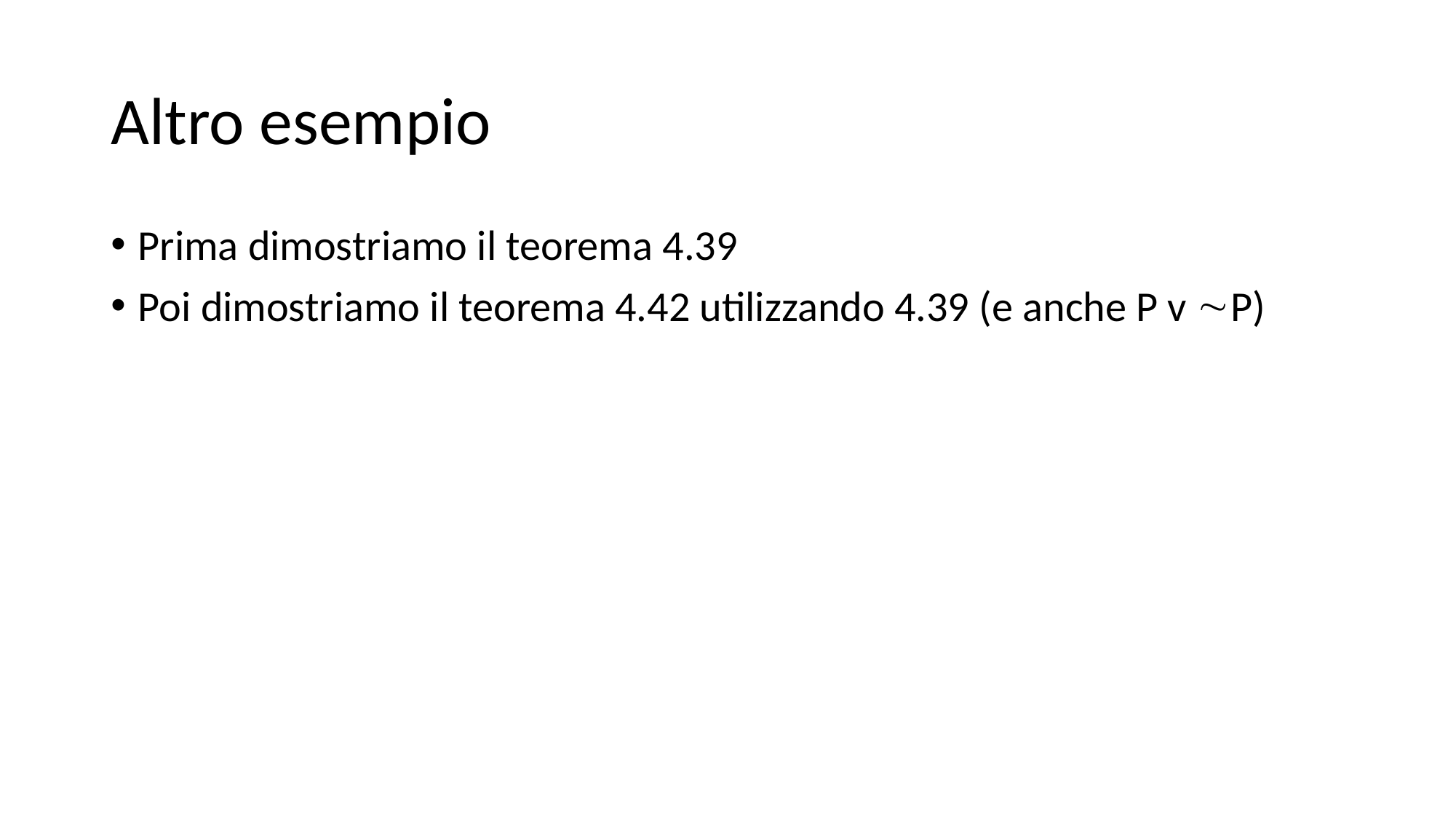

# Altro esempio
Prima dimostriamo il teorema 4.39
Poi dimostriamo il teorema 4.42 utilizzando 4.39 (e anche P v ∼P)